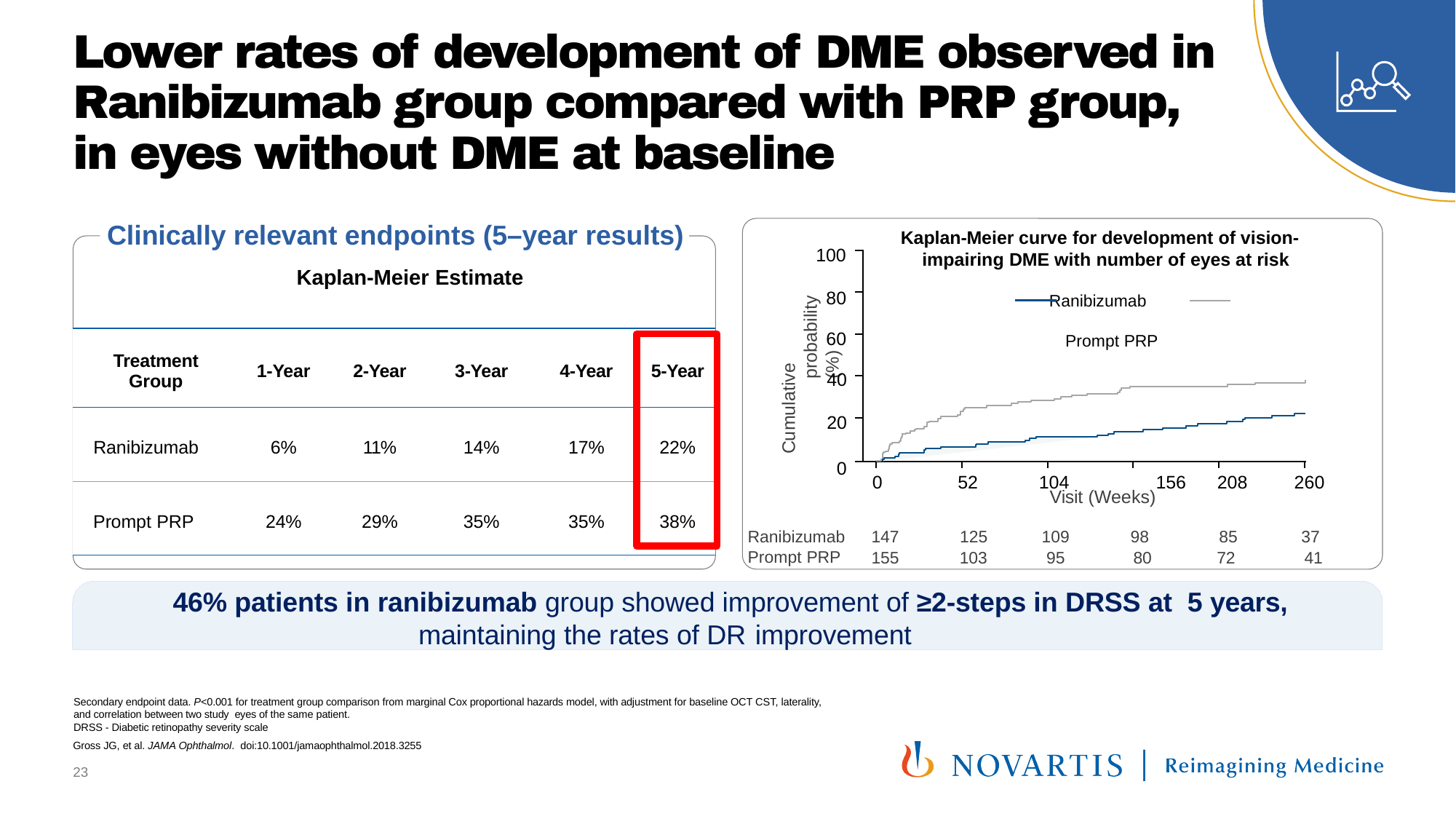

# Lower rates of development of DME observed in Ranibizumab group compared with PRP group, in eyes without DME at baseline

Clinically relevant endpoints (5–year results)

Kaplan-Meier curve for development of vision-  impairing DME with number of eyes at risk

Ranibizumab	Prompt PRP
100

Cumulative probability (%)
80

60

40

20

0
Visit (Weeks)

Kaplan-Meier Estimate
| Treatment Group | 1-Year | 2-Year | 3-Year | 4-Year | 5-Year |
| --- | --- | --- | --- | --- | --- |
| Ranibizumab | 6% | 11% | 14% | 17% | 22% |
| Prompt PRP | 24% | 29% | 35% | 35% | 38% |

|  | 0 | 52 | 104 156 |  | 208 | 260 |
| --- | --- | --- | --- | --- | --- | --- |
| Ranibizumab | 147 | 125 | 109 | 98 | 85 | 37 |
| Prompt PRP | 155 | 103 | 95 | 80 | 72 | 41 |

46% patients in ranibizumab group showed improvement of ≥2-steps in DRSS at  5 years, maintaining the rates of DR improvement
Secondary endpoint data. P<0.001 for treatment group comparison from marginal Cox proportional hazards model, with adjustment for baseline OCT CST, laterality, and correlation between two study  eyes of the same patient.
DRSS - Diabetic retinopathy severity scale
Gross JG, et al. JAMA Ophthalmol. doi:10.1001/jamaophthalmol.2018.3255
23